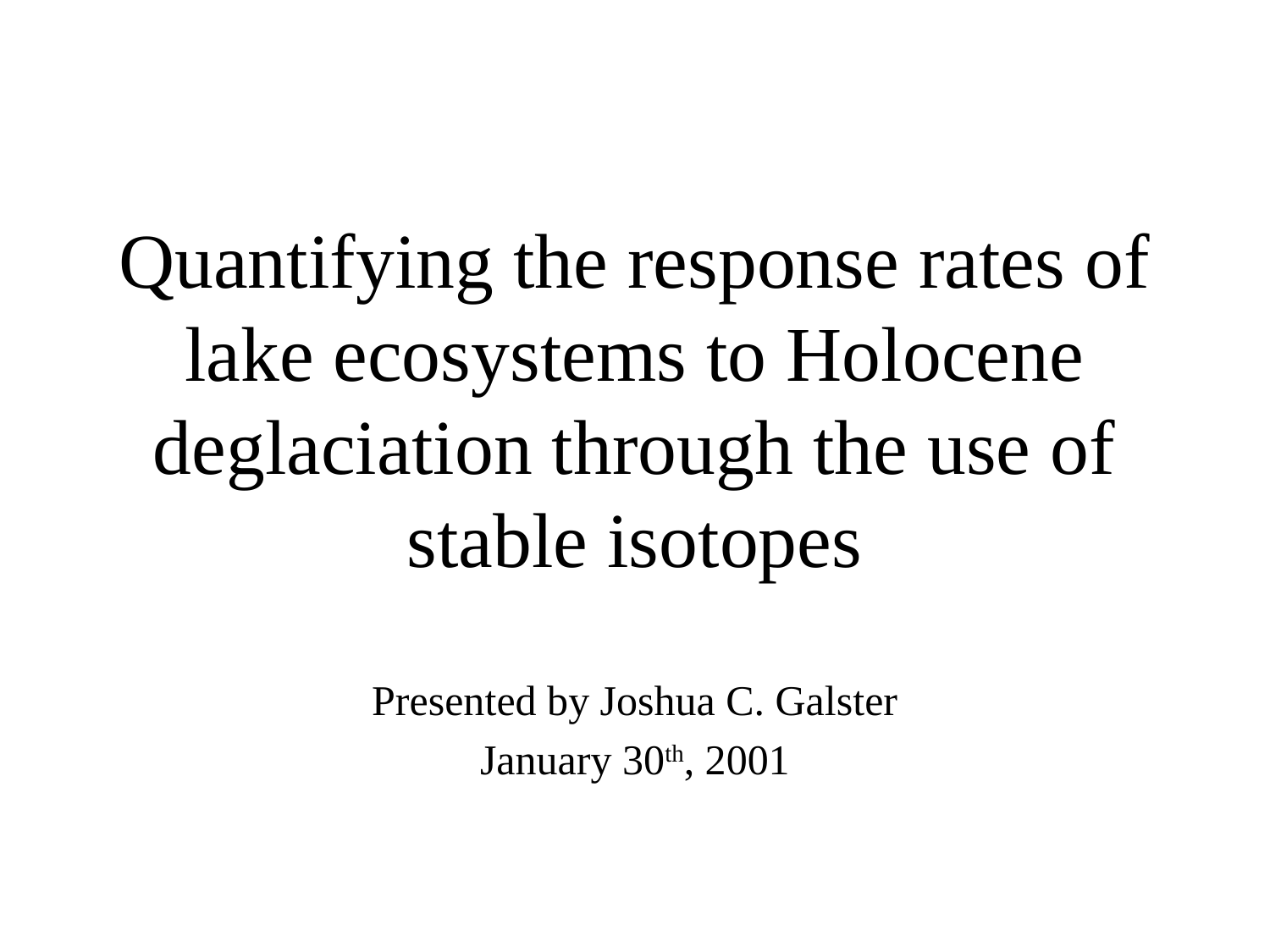

# Quantifying the response rates of lake ecosystems to Holocene deglaciation through the use of stable isotopes
Presented by Joshua C. Galster
January 30th, 2001